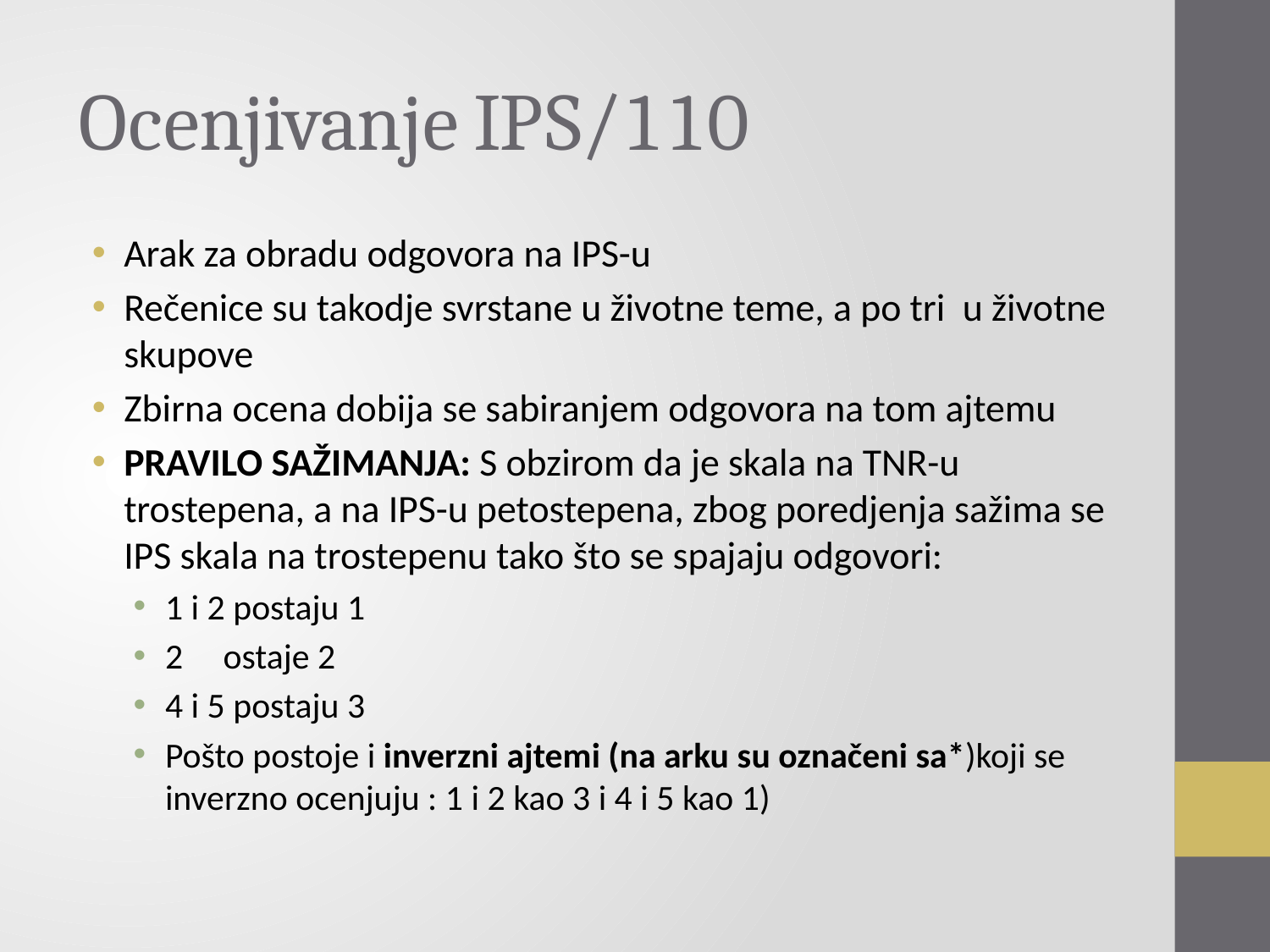

# Ocenjivanje IPS/110
Arak za obradu odgovora na IPS-u
Rečenice su takodje svrstane u životne teme, a po tri  u životne skupove
Zbirna ocena dobija se sabiranjem odgovora na tom ajtemu
PRAVILO SAŽIMANJA: S obzirom da je skala na TNR-u trostepena, a na IPS-u petostepena, zbog poredjenja sažima se IPS skala na trostepenu tako što se spajaju odgovori:
1 i 2 postaju 1
2     ostaje 2
4 i 5 postaju 3
Pošto postoje i inverzni ajtemi (na arku su označeni sa*)koji se inverzno ocenjuju : 1 i 2 kao 3 i 4 i 5 kao 1)